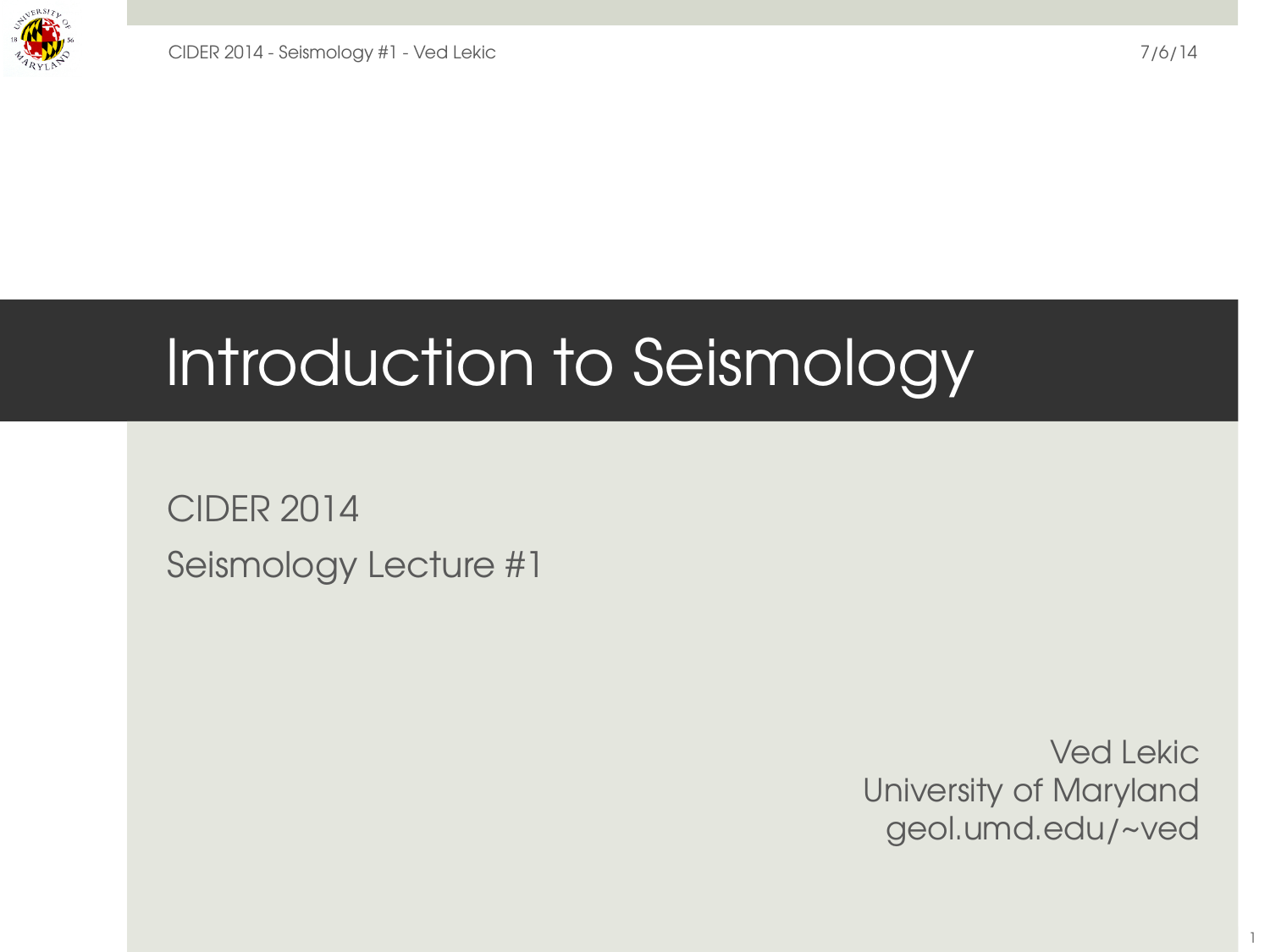

CIDER 2014 - Seismology #1 - Ved Lekic
7/6/14
# Introduction to Seismology

CIDER 2014
Seismology Lecture #1

Ved Lekic
University of Maryland
geol.umd.edu/~ved

1